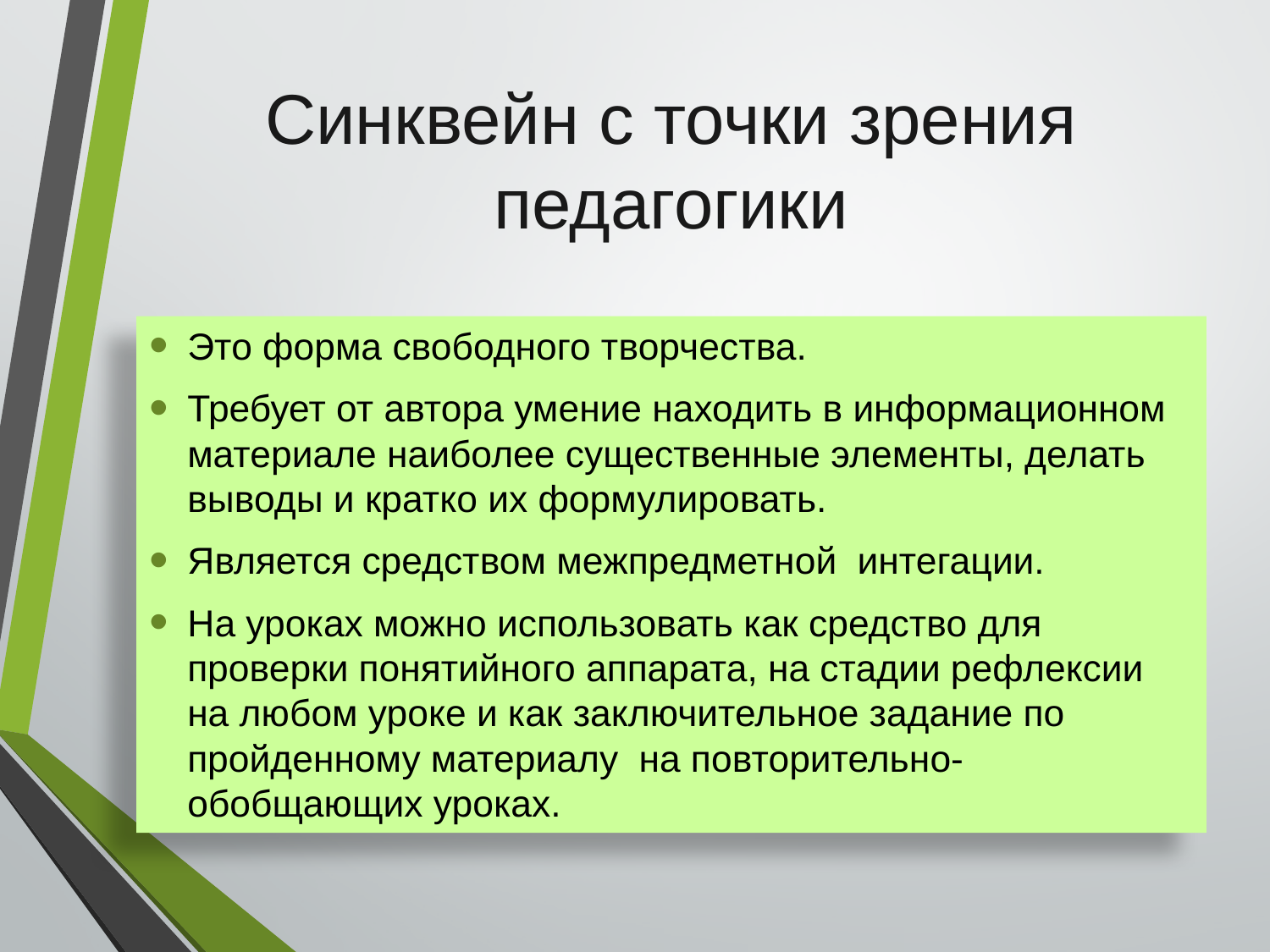

# Синквейн с точки зрения педагогики
Это форма свободного творчества.
Требует от автора умение находить в информационном материале наиболее существенные элементы, делать выводы и кратко их формулировать.
Является средством межпредметной  интегации.
На уроках можно использовать как средство для проверки понятийного аппарата, на стадии рефлексии на любом уроке и как заключительное задание по пройденному материалу  на повторительно- обобщающих уроках.